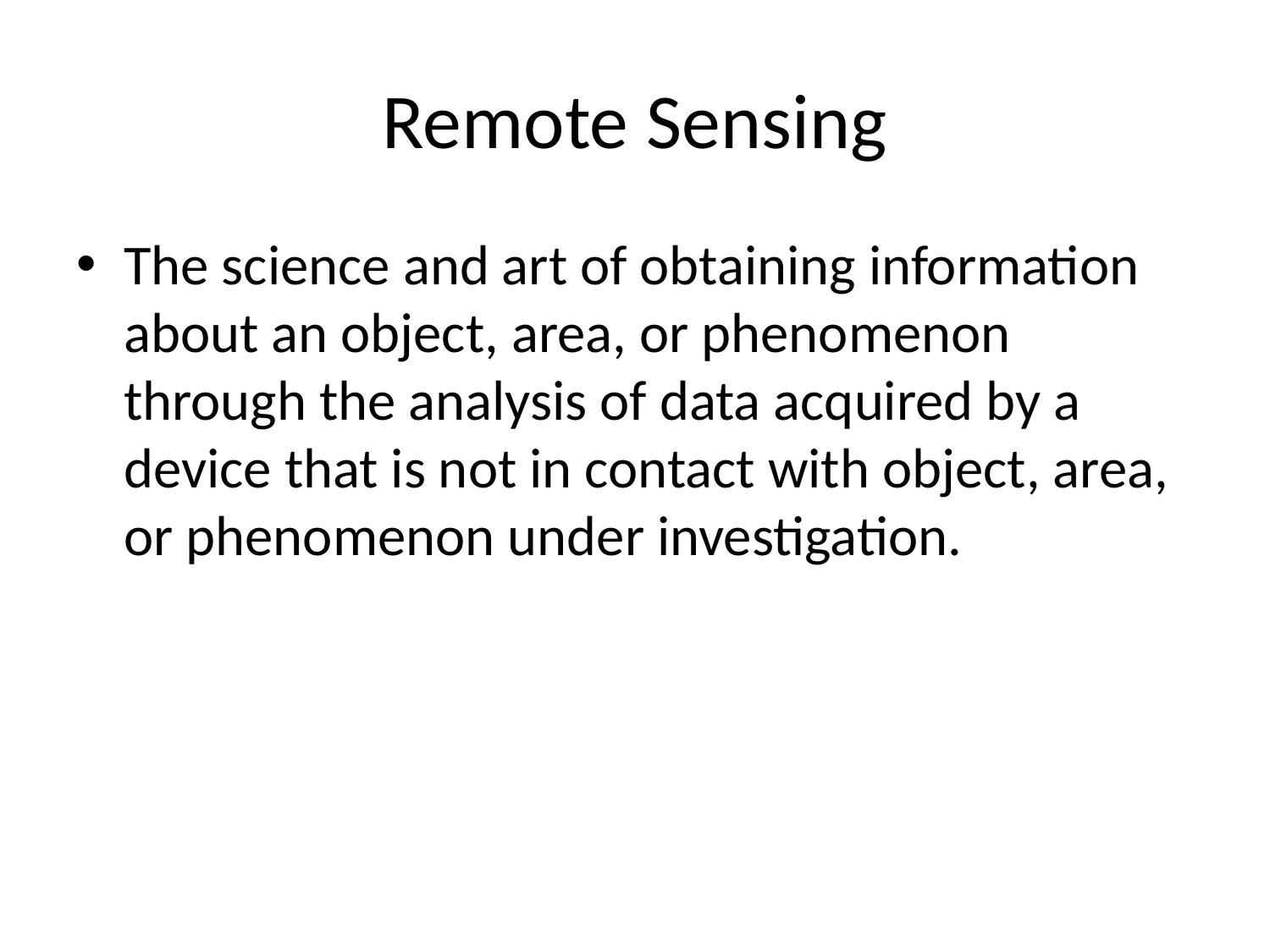

# Remote Sensing
The science and art of obtaining information about an object, area, or phenomenon through the analysis of data acquired by a device that is not in contact with object, area, or phenomenon under investigation.